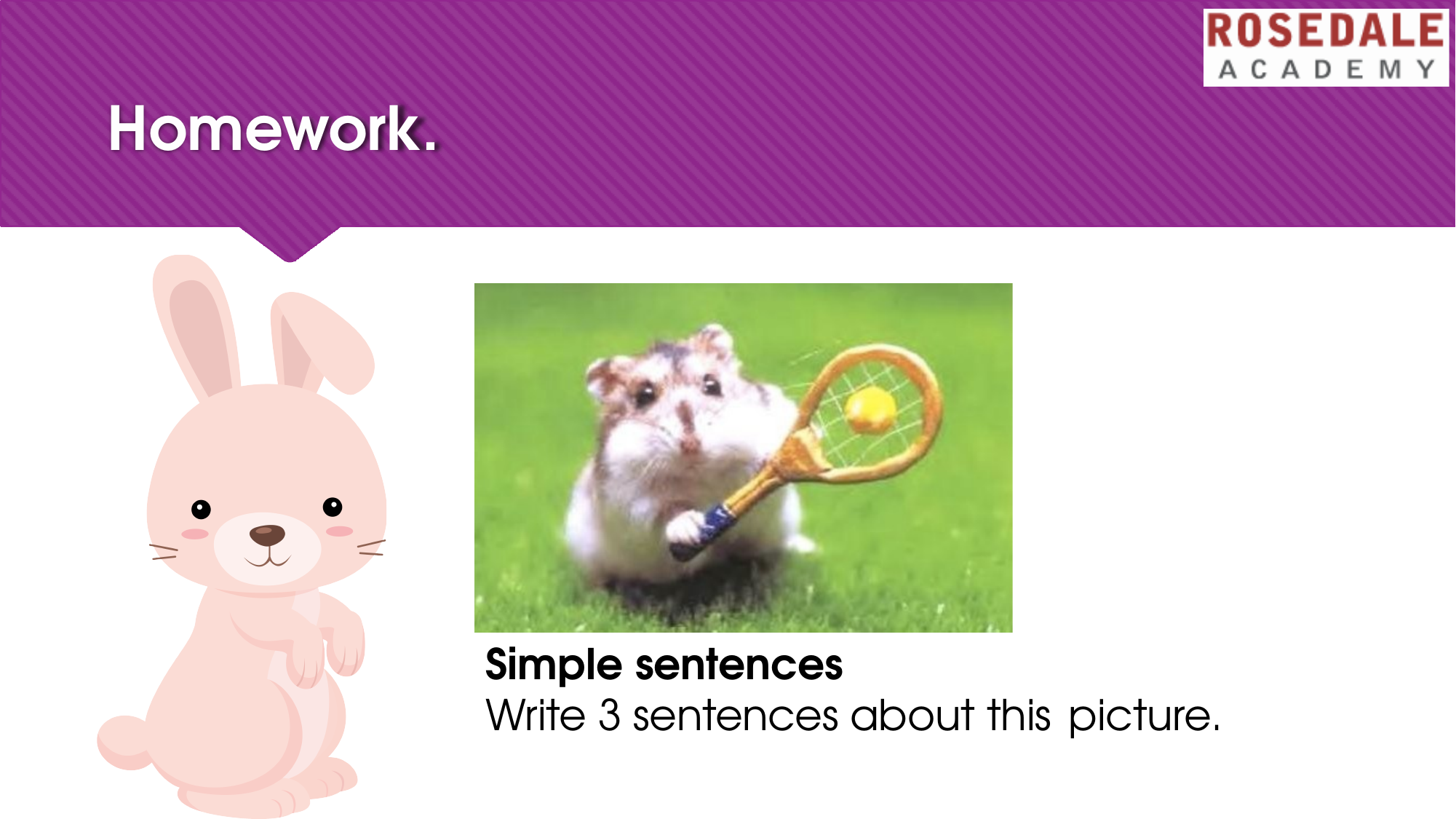

# Homework.

Simple sentences
Write 3 sentences about this picture.